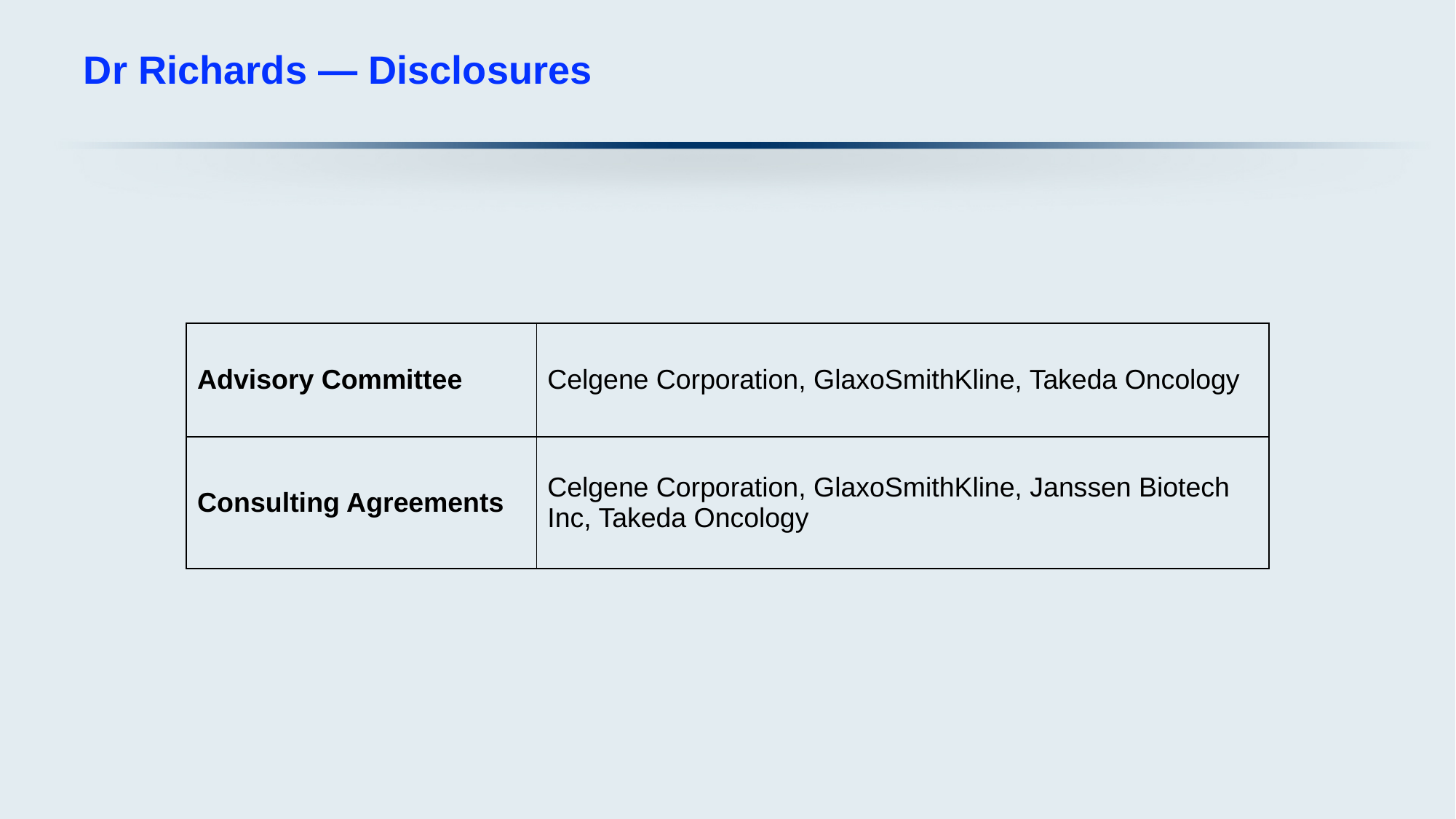

# Dr Richards — Disclosures
| Advisory Committee | Celgene Corporation, GlaxoSmithKline, Takeda Oncology |
| --- | --- |
| Consulting Agreements | Celgene Corporation, GlaxoSmithKline, Janssen Biotech Inc, Takeda Oncology |